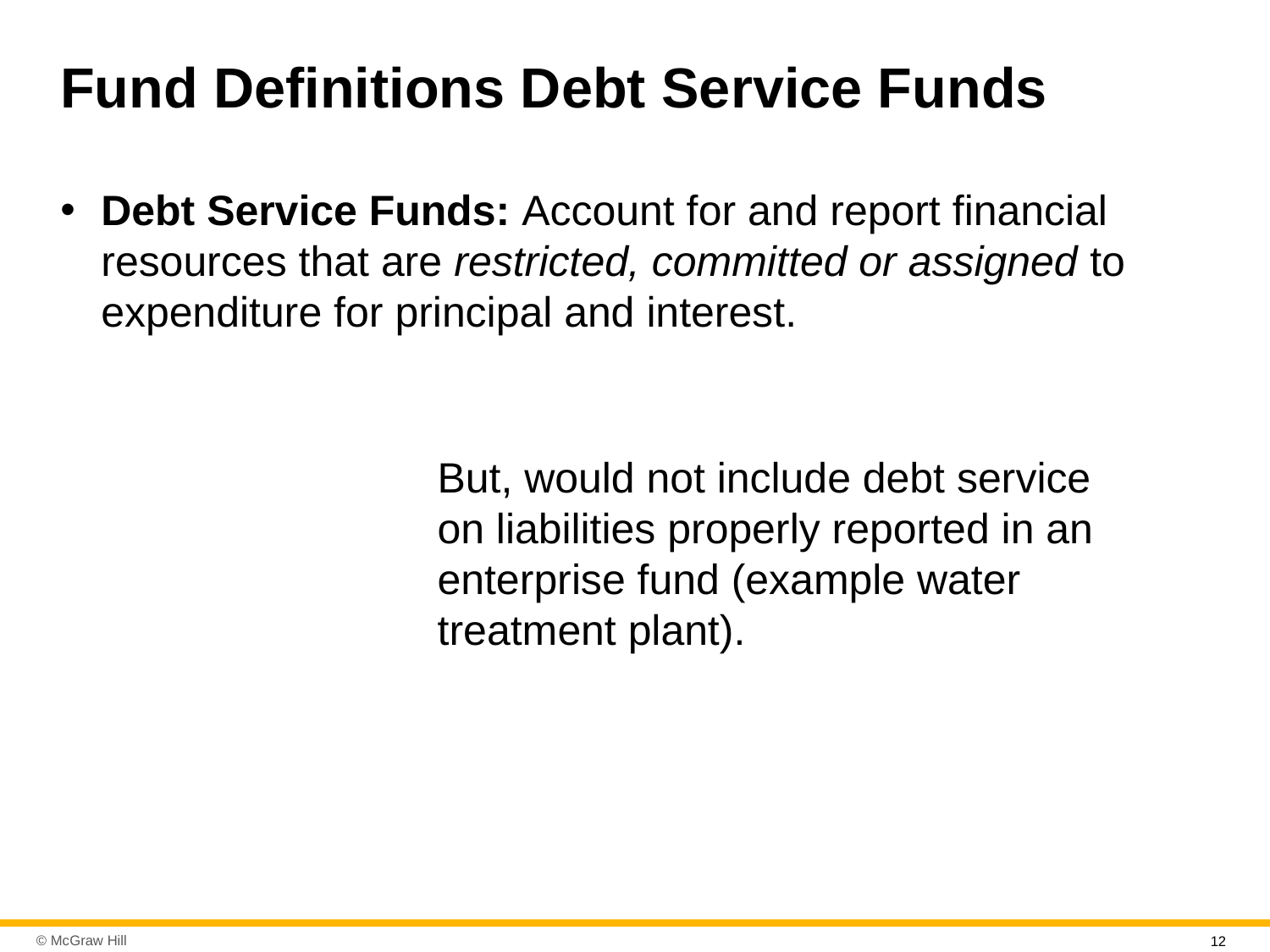

# Fund Definitions Debt Service Funds
Debt Service Funds: Account for and report financial resources that are restricted, committed or assigned to expenditure for principal and interest.
But, would not include debt service on liabilities properly reported in an enterprise fund (example water treatment plant).
12